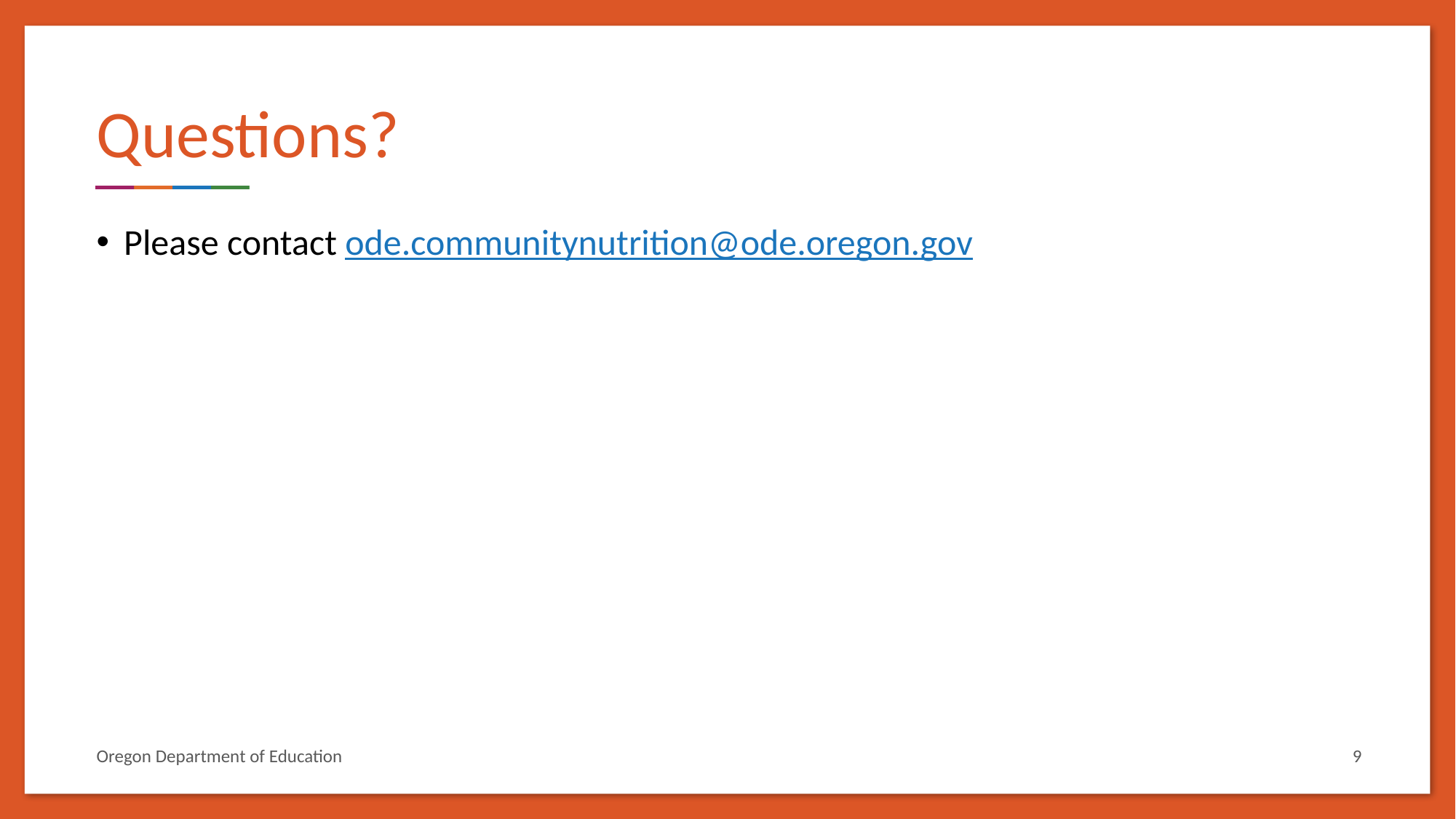

# Questions?
Please contact ode.communitynutrition@ode.oregon.gov
Oregon Department of Education
9